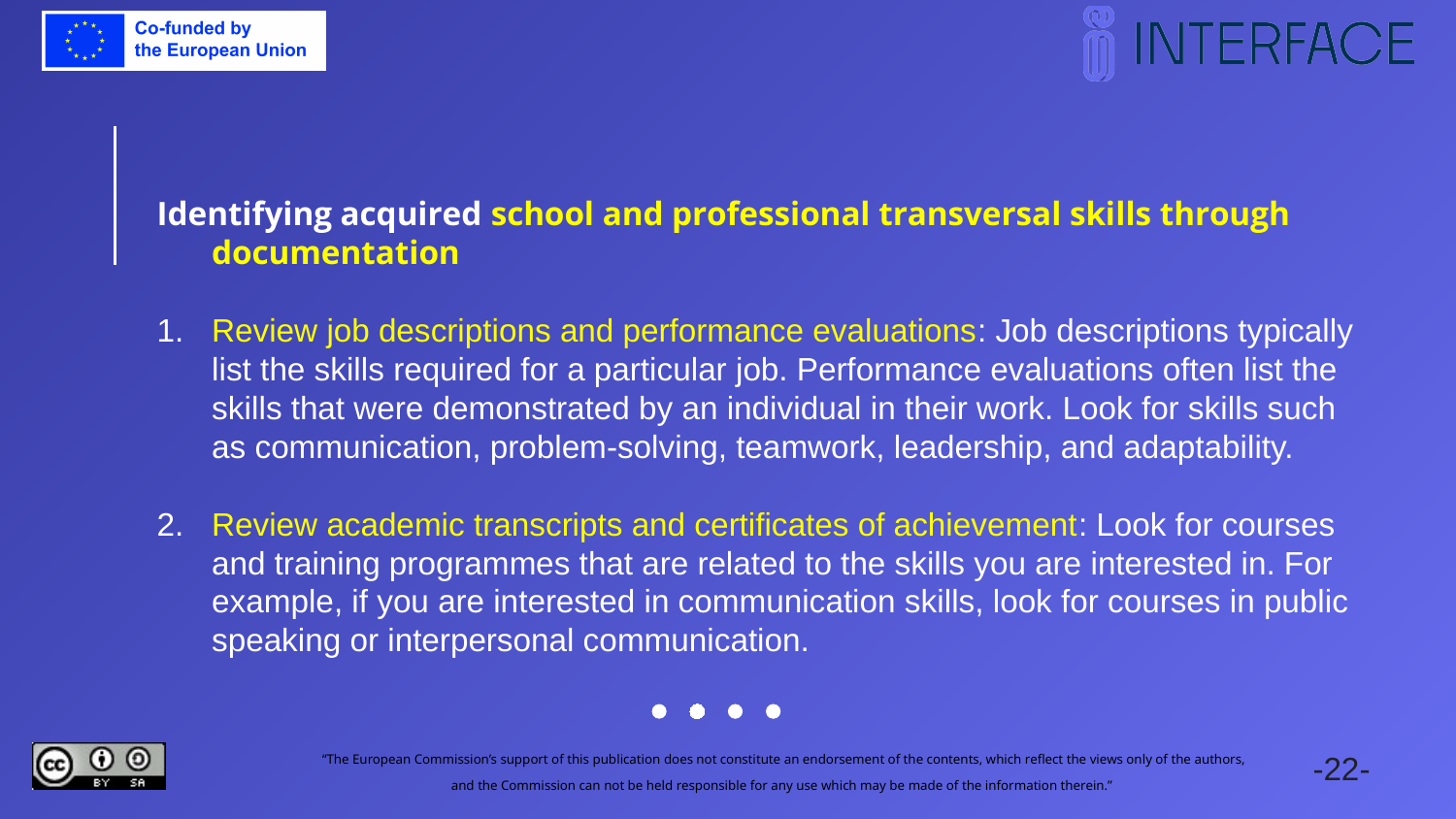

Identifying acquired school and professional transversal skills through documentation

Review job descriptions and performance evaluations: Job descriptions typically list the skills required for a particular job. Performance evaluations often list the skills that were demonstrated by an individual in their work. Look for skills such as communication, problem-solving, teamwork, leadership, and adaptability.

Review academic transcripts and certificates of achievement: Look for courses and training programmes that are related to the skills you are interested in. For example, if you are interested in communication skills, look for courses in public speaking or interpersonal communication.